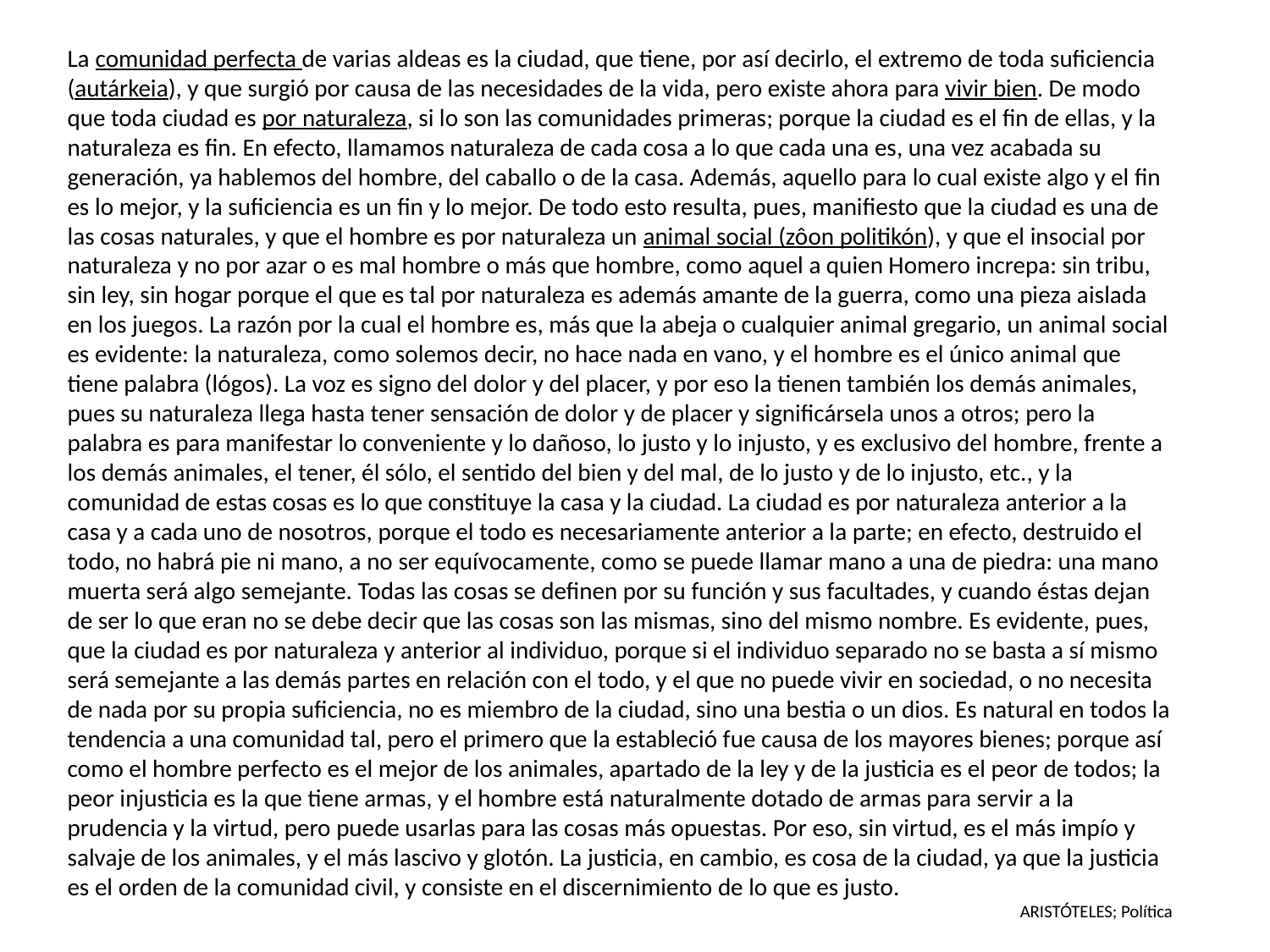

La comunidad perfecta de varias aldeas es la ciudad, que tiene, por así decirlo, el extremo de toda suficiencia (autárkeia), y que surgió por causa de las necesidades de la vida, pero existe ahora para vivir bien. De modo que toda ciudad es por naturaleza, si lo son las comunidades primeras; porque la ciudad es el fin de ellas, y la naturaleza es fin. En efecto, llamamos naturaleza de cada cosa a lo que cada una es, una vez acabada su generación, ya hablemos del hombre, del caballo o de la casa. Además, aquello para lo cual existe algo y el fin es lo mejor, y la suficiencia es un fin y lo mejor. De todo esto resulta, pues, manifiesto que la ciudad es una de las cosas naturales, y que el hombre es por naturaleza un animal social (zôon politikón), y que el insocial por naturaleza y no por azar o es mal hombre o más que hombre, como aquel a quien Homero increpa: sin tribu, sin ley, sin hogar porque el que es tal por naturaleza es además amante de la guerra, como una pieza aislada en los juegos. La razón por la cual el hombre es, más que la abeja o cualquier animal gregario, un animal social es evidente: la naturaleza, como solemos decir, no hace nada en vano, y el hombre es el único animal que tiene palabra (lógos). La voz es signo del dolor y del placer, y por eso la tienen también los demás animales, pues su naturaleza llega hasta tener sensación de dolor y de placer y significársela unos a otros; pero la palabra es para manifestar lo conveniente y lo dañoso, lo justo y lo injusto, y es exclusivo del hombre, frente a los demás animales, el tener, él sólo, el sentido del bien y del mal, de lo justo y de lo injusto, etc., y la comunidad de estas cosas es lo que constituye la casa y la ciudad. La ciudad es por naturaleza anterior a la casa y a cada uno de nosotros, porque el todo es necesariamente anterior a la parte; en efecto, destruido el todo, no habrá pie ni mano, a no ser equívocamente, como se puede llamar mano a una de piedra: una mano muerta será algo semejante. Todas las cosas se definen por su función y sus facultades, y cuando éstas dejan de ser lo que eran no se debe decir que las cosas son las mismas, sino del mismo nombre. Es evidente, pues, que la ciudad es por naturaleza y anterior al individuo, porque si el individuo separado no se basta a sí mismo será semejante a las demás partes en relación con el todo, y el que no puede vivir en sociedad, o no necesita de nada por su propia suficiencia, no es miembro de la ciudad, sino una bestia o un dios. Es natural en todos la tendencia a una comunidad tal, pero el primero que la estableció fue causa de los mayores bienes; porque así como el hombre perfecto es el mejor de los animales, apartado de la ley y de la justicia es el peor de todos; la peor injusticia es la que tiene armas, y el hombre está naturalmente dotado de armas para servir a la prudencia y la virtud, pero puede usarlas para las cosas más opuestas. Por eso, sin virtud, es el más impío y salvaje de los animales, y el más lascivo y glotón. La justicia, en cambio, es cosa de la ciudad, ya que la justicia es el orden de la comunidad civil, y consiste en el discernimiento de lo que es justo.
ARISTÓTELES; Política